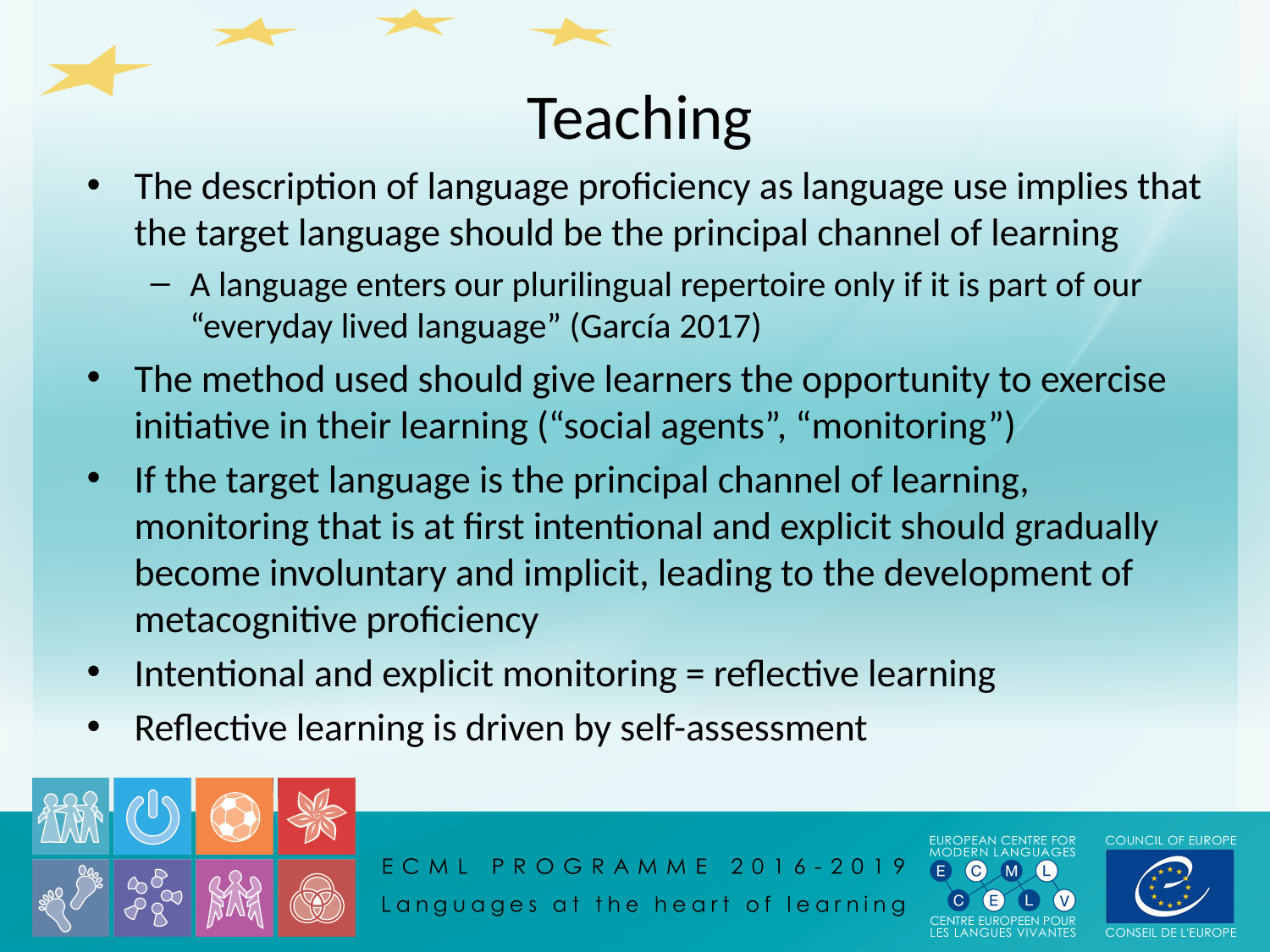

# Teaching
The description of language proficiency as language use implies that the target language should be the principal channel of learning
A language enters our plurilingual repertoire only if it is part of our “everyday lived language” (García 2017)
The method used should give learners the opportunity to exercise initiative in their learning (“social agents”, “monitoring”)
If the target language is the principal channel of learning, monitoring that is at first intentional and explicit should gradually become involuntary and implicit, leading to the development of metacognitive proficiency
Intentional and explicit monitoring = reflective learning
Reflective learning is driven by self-assessment